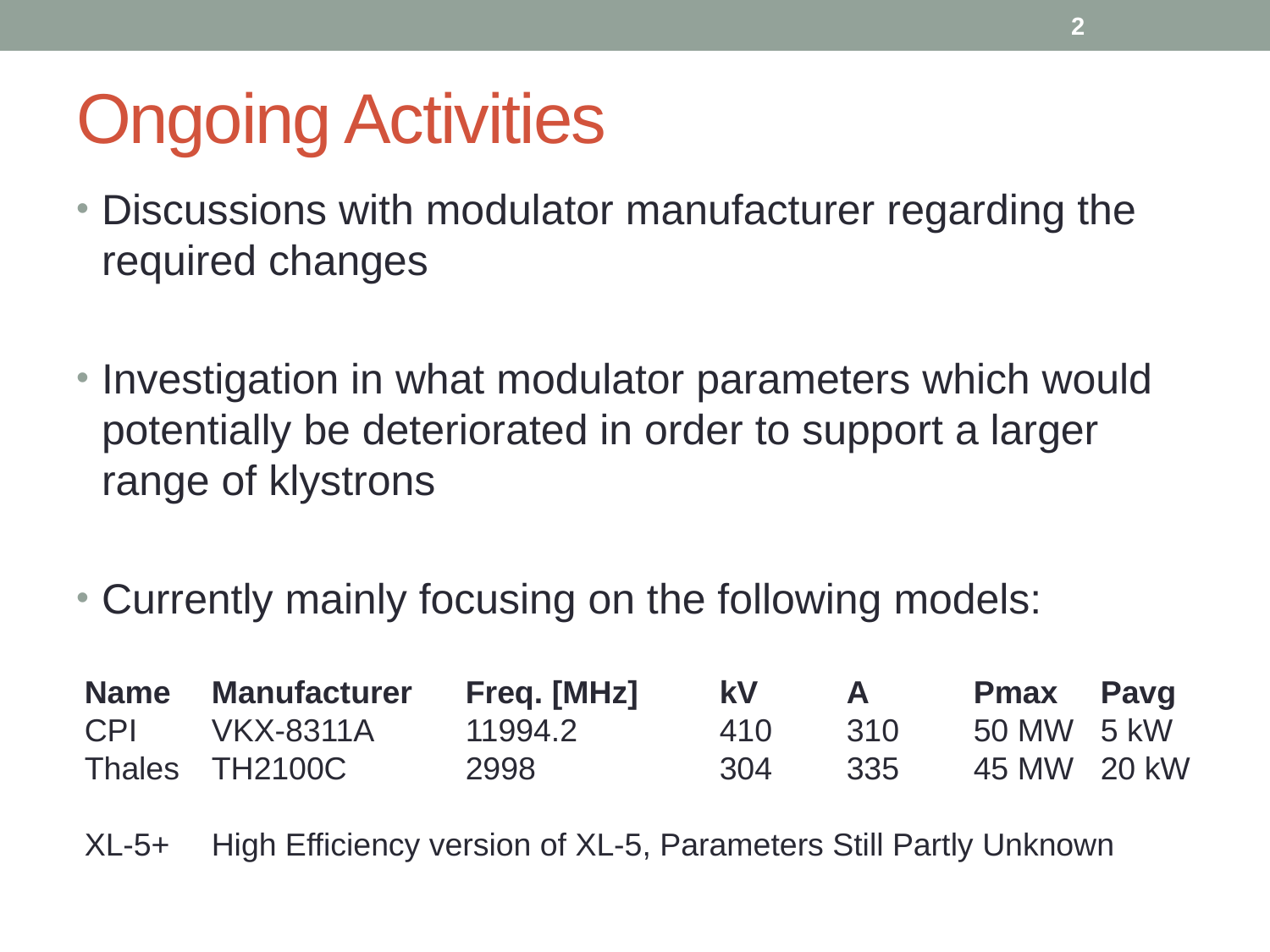

2
# Ongoing Activities
Discussions with modulator manufacturer regarding the required changes

Investigation in what modulator parameters which would potentially be deteriorated in order to support a larger range of klystrons

Currently mainly focusing on the following models:
Name	Manufacturer	Freq. [MHz]	kV	A	Pmax	Pavg
CPI	VKX-8311A	11994.2		410	310	50 MW	5 kW
Thales	TH2100C	2998		304	335	45 MW	20 kW

XL-5+	High Efficiency version of XL-5, Parameters Still Partly Unknown